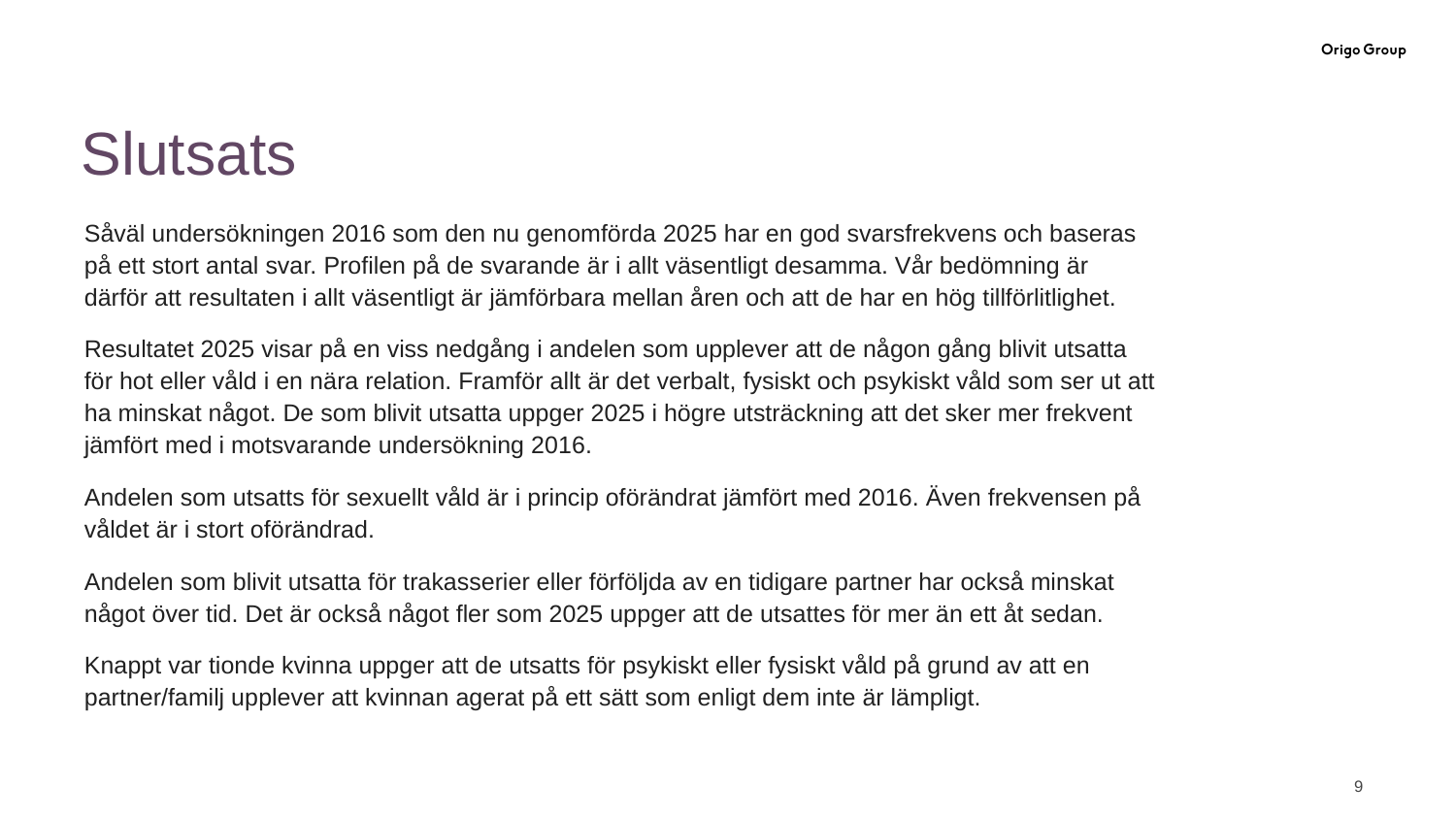

# Slutsats
Såväl undersökningen 2016 som den nu genomförda 2025 har en god svarsfrekvens och baseras på ett stort antal svar. Profilen på de svarande är i allt väsentligt desamma. Vår bedömning är därför att resultaten i allt väsentligt är jämförbara mellan åren och att de har en hög tillförlitlighet.
Resultatet 2025 visar på en viss nedgång i andelen som upplever att de någon gång blivit utsatta för hot eller våld i en nära relation. Framför allt är det verbalt, fysiskt och psykiskt våld som ser ut att ha minskat något. De som blivit utsatta uppger 2025 i högre utsträckning att det sker mer frekvent jämfört med i motsvarande undersökning 2016.
Andelen som utsatts för sexuellt våld är i princip oförändrat jämfört med 2016. Även frekvensen på våldet är i stort oförändrad.
Andelen som blivit utsatta för trakasserier eller förföljda av en tidigare partner har också minskat något över tid. Det är också något fler som 2025 uppger att de utsattes för mer än ett åt sedan.
Knappt var tionde kvinna uppger att de utsatts för psykiskt eller fysiskt våld på grund av att en partner/familj upplever att kvinnan agerat på ett sätt som enligt dem inte är lämpligt.

9